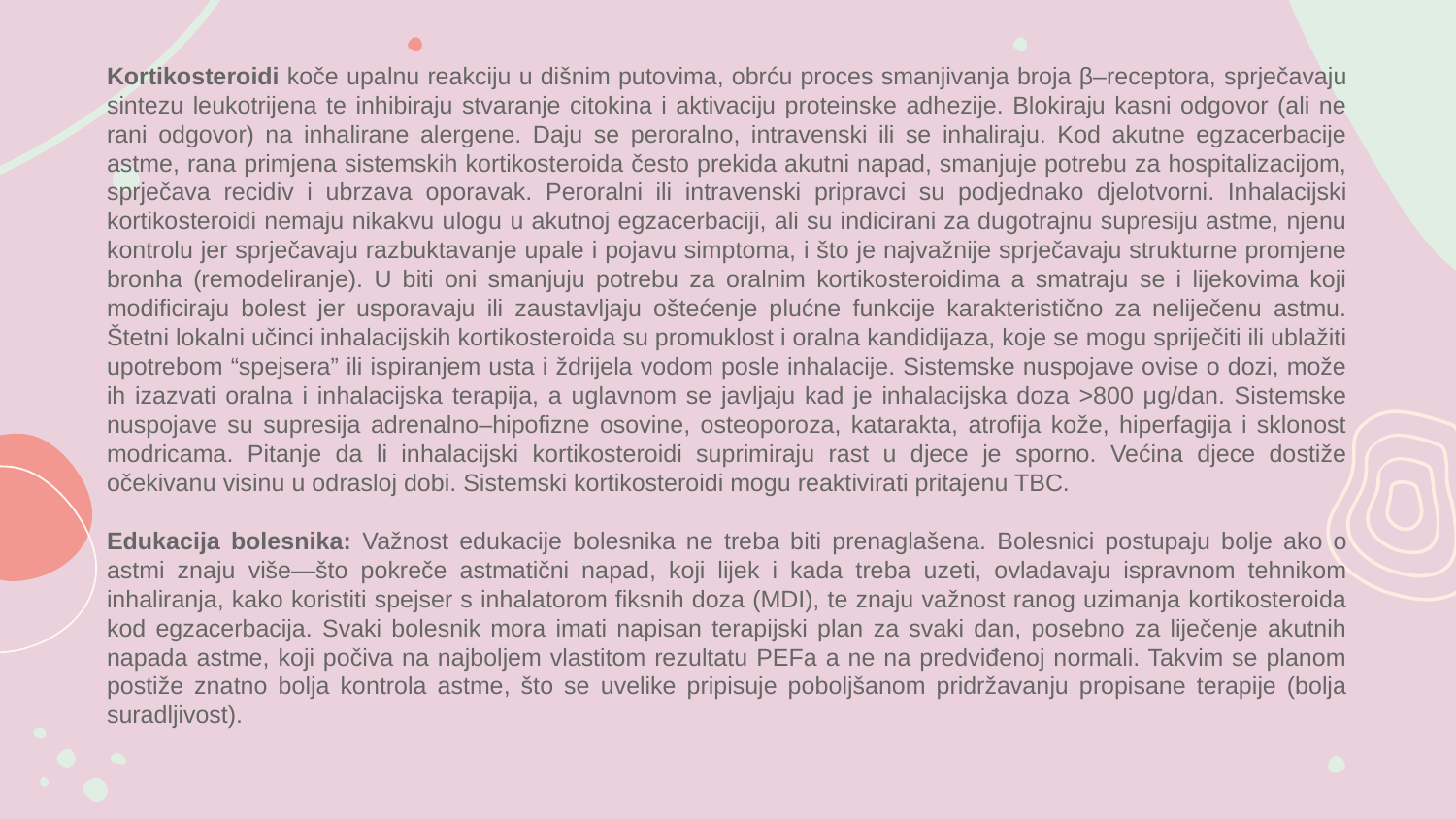

# Kortikosteroidi koče upalnu reakciju u dišnim putovima, obrću proces smanjivanja broja β–receptora, sprječavaju sintezu leukotrijena te inhibiraju stvaranje citokina i aktivaciju proteinske adhezije. Blokiraju kasni odgovor (ali ne rani odgovor) na inhalirane alergene. Daju se peroralno, intravenski ili se inhaliraju. Kod akutne egzacerbacije astme, rana primjena sistemskih kortikosteroida često prekida akutni napad, smanjuje potrebu za hospitalizacijom, sprječava recidiv i ubrzava oporavak. Peroralni ili intravenski pripravci su podjednako djelotvorni. Inhalacijski kortikosteroidi nemaju nikakvu ulogu u akutnoj egzacerbaciji, ali su indicirani za dugotrajnu supresiju astme, njenu kontrolu jer sprječavaju razbuktavanje upale i pojavu simptoma, i što je najvažnije sprječavaju strukturne promjene bronha (remodeliranje). U biti oni smanjuju potrebu za oralnim kortikosteroidima a smatraju se i lijekovima koji modificiraju bolest jer usporavaju ili zaustavljaju oštećenje plućne funkcije karakteristično za neliječenu astmu. Štetni lokalni učinci inhalacijskih kortikosteroida su promuklost i oralna kandidijaza, koje se mogu spriječiti ili ublažiti upotrebom “spejsera” ili ispiranjem usta i ždrijela vodom posle inhalacije. Sistemske nuspojave ovise o dozi, može ih izazvati oralna i inhalacijska terapija, a uglavnom se javljaju kad je inhalacijska doza >800 μg/dan. Sistemske nuspojave su supresija adrenalno–hipofizne osovine, osteoporoza, katarakta, atrofija kože, hiperfagija i sklonost modricama. Pitanje da li inhalacijski kortikosteroidi suprimiraju rast u djece je sporno. Većina djece dostiže očekivanu visinu u odrasloj dobi. Sistemski kortikosteroidi mogu reaktivirati pritajenu TBC.

Edukacija bolesnika: Važnost edukacije bolesnika ne treba biti prenaglašena. Bolesnici postupaju bolje ako o astmi znaju više—što pokreče astmatični napad, koji lijek i kada treba uzeti, ovladavaju ispravnom tehnikom inhaliranja, kako koristiti spejser s inhalatorom fiksnih doza (MDI), te znaju važnost ranog uzimanja kortikosteroida kod egzacerbacija. Svaki bolesnik mora imati napisan terapijski plan za svaki dan, posebno za liječenje akutnih napada astme, koji počiva na najboljem vlastitom rezultatu PEFa a ne na predviđenoj normali. Takvim se planom postiže znatno bolja kontrola astme, što se uvelike pripisuje poboljšanom pridržavanju propisane terapije (bolja suradljivost).